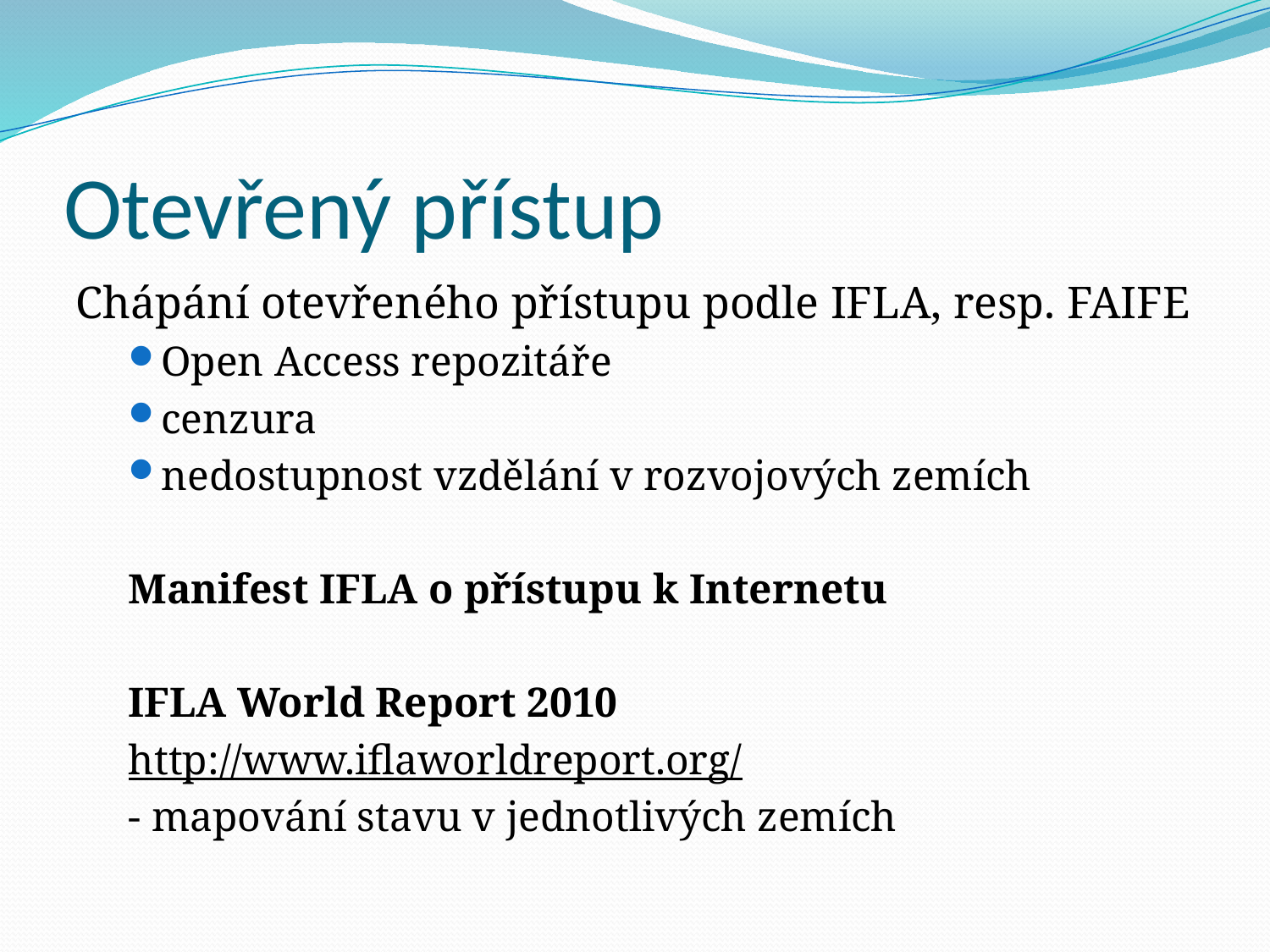

# Otevřený přístup
Chápání otevřeného přístupu podle IFLA, resp. FAIFE
Open Access repozitáře
cenzura
nedostupnost vzdělání v rozvojových zemích

Manifest IFLA o přístupu k Internetu

IFLA World Report 2010
http://www.iflaworldreport.org/
- mapování stavu v jednotlivých zemích